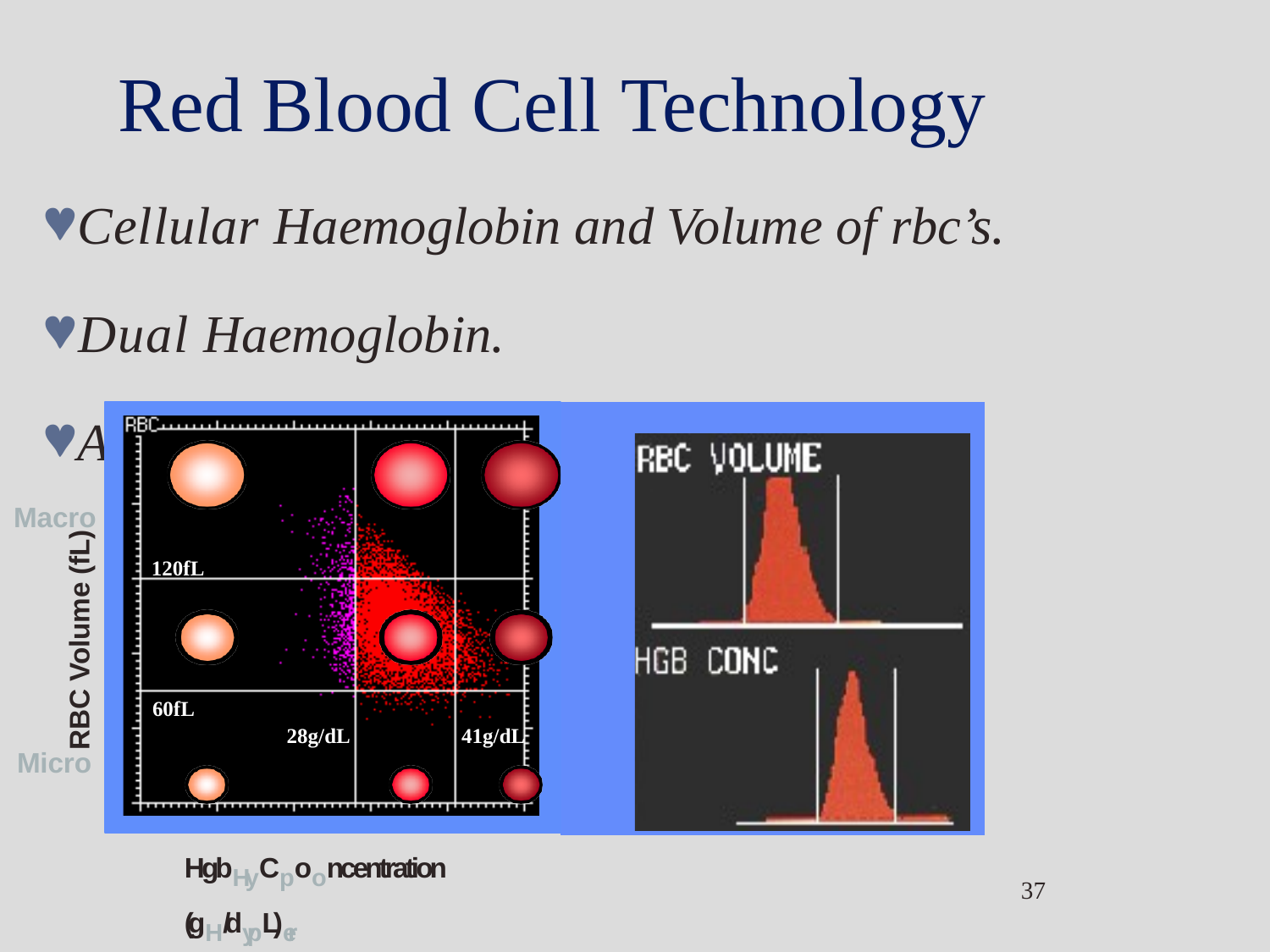

# Red Blood Cell Technology
♥Cellular Haemoglobin and Volume of rbc’s.
♥Dual Haemoglobin.
♥Accurate Morphology	- rbc differential.

Macro
120fL
RBC Volume (fL)

60fL
28g/dL
41g/dL
Micro

HgbHyCpooncentration (gH/dypL)er

37